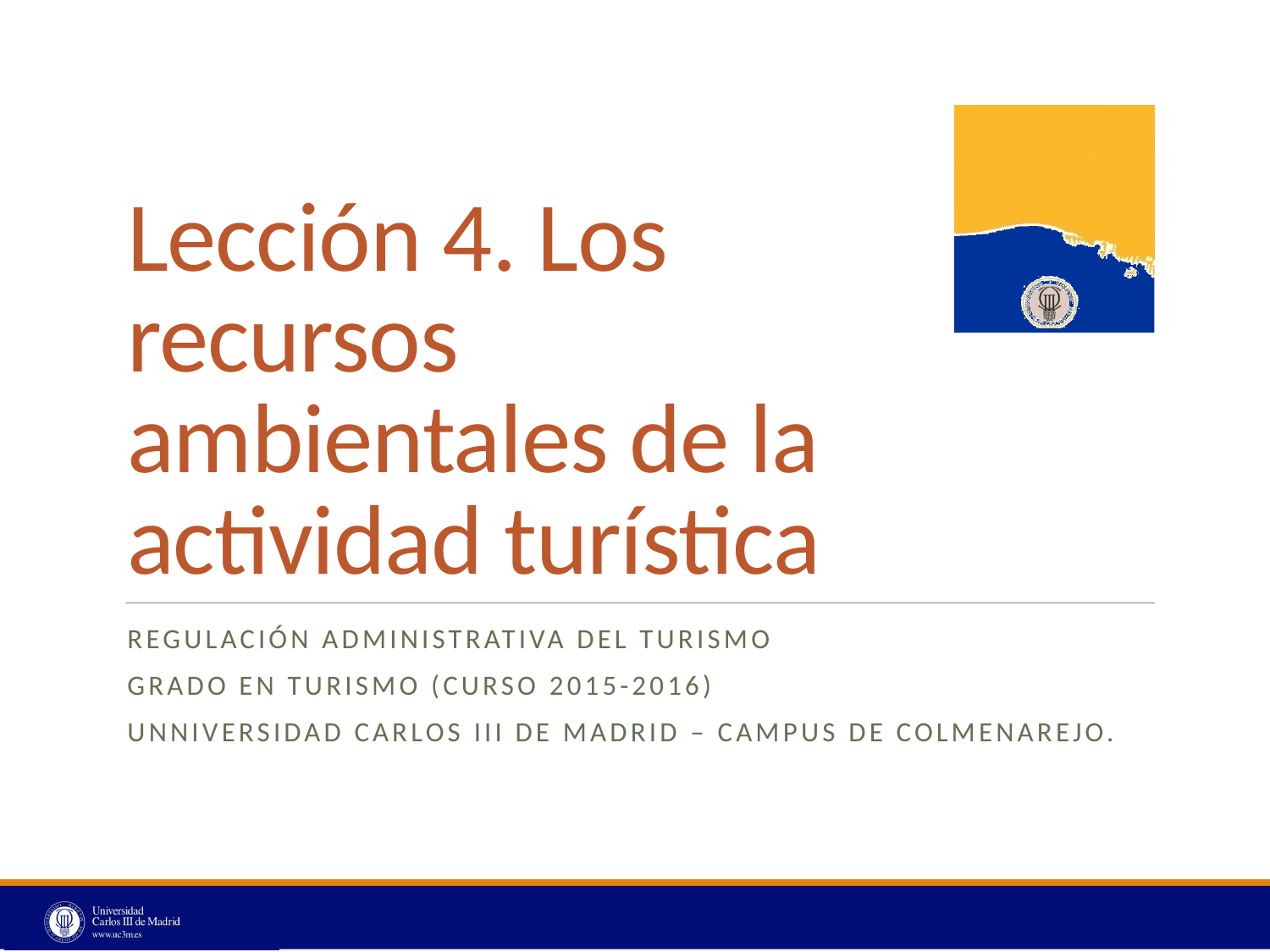

# Lección 4. Los recursos ambientales de la actividad turística
Regulación Administrativa del Turismo
Grado en turismo (Curso 2015-2016)
Unniversidad carlos III de madrid – campus de colmenarejo.